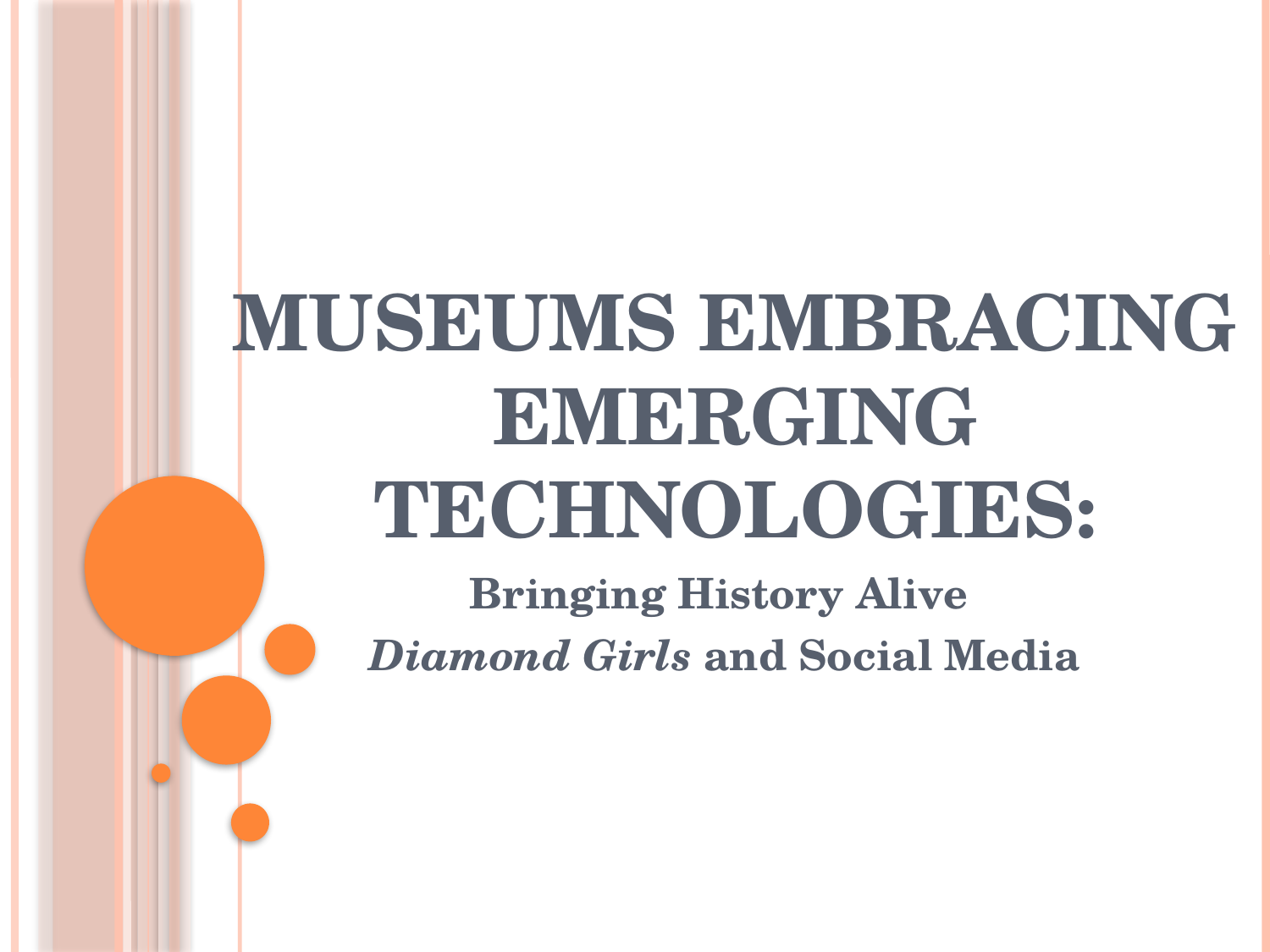

# Museums Embracing Emerging Technologies:
Bringing History Alive
Diamond Girls and Social Media